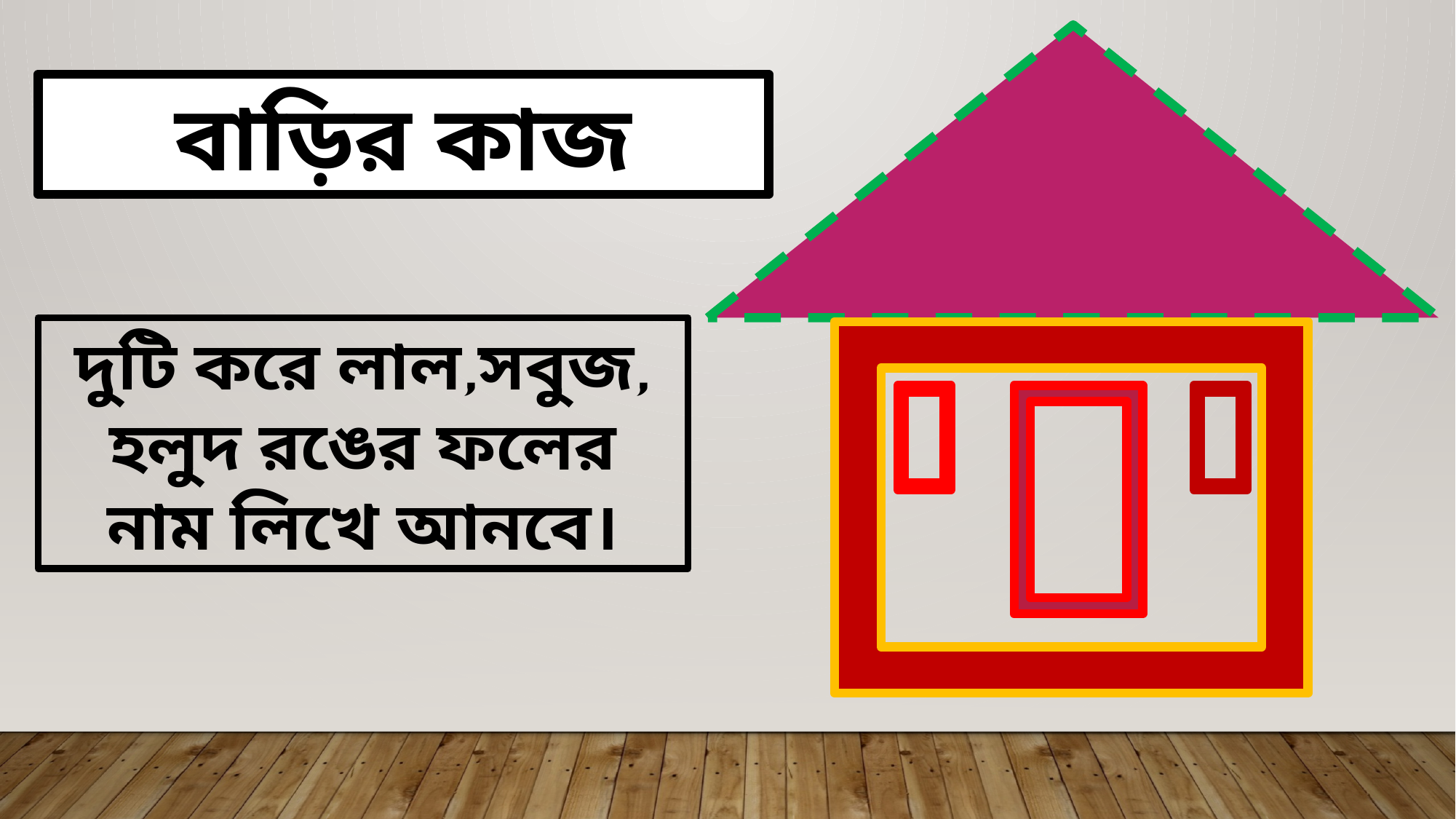

বাড়ির কাজ
দুটি করে লাল,সবুজ, হলুদ রঙের ফলের নাম লিখে আনবে।